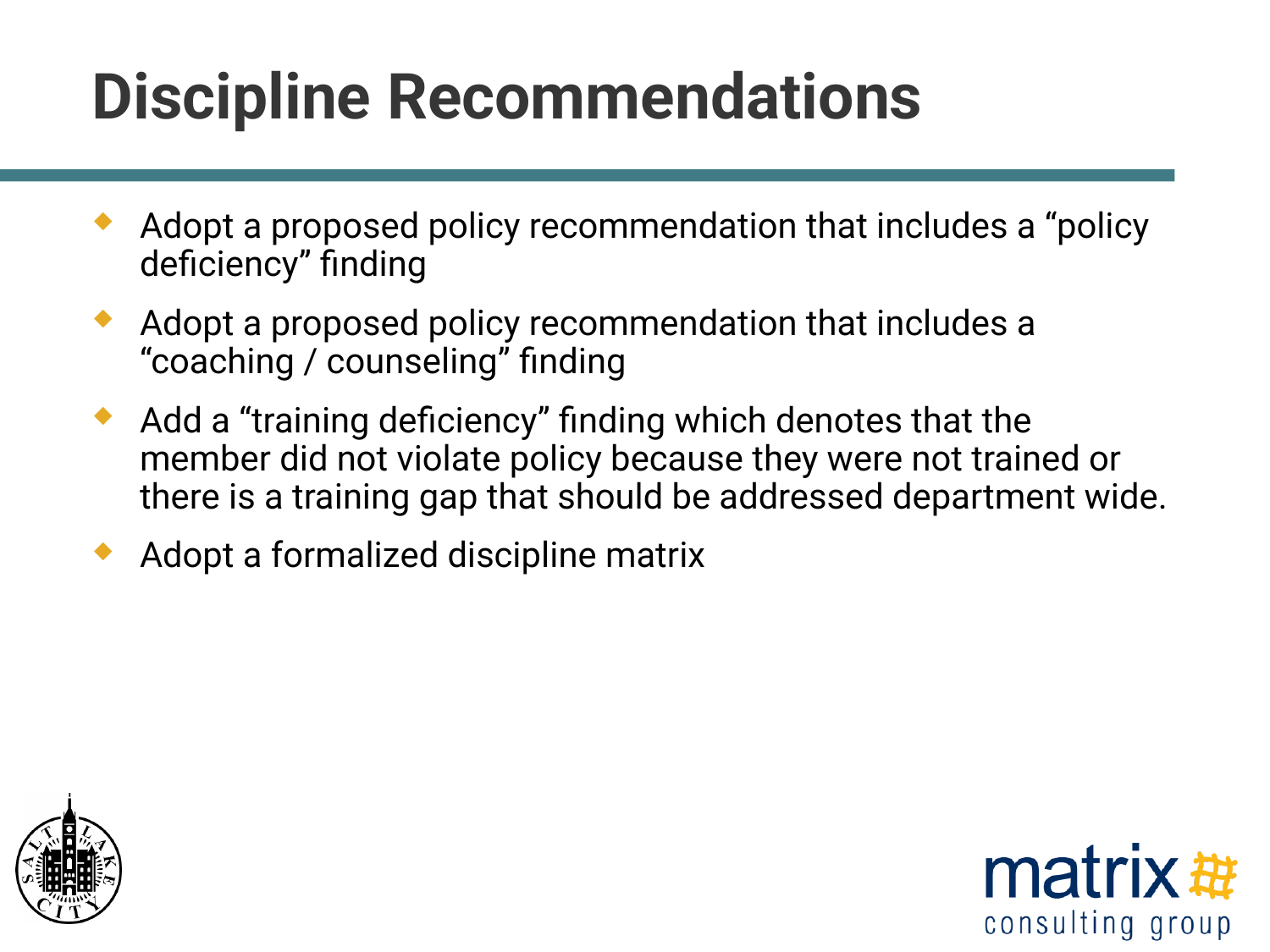

# Discipline Recommendations
Adopt a proposed policy recommendation that includes a “policy deficiency” finding
Adopt a proposed policy recommendation that includes a “coaching / counseling” finding
Add a “training deficiency” finding which denotes that the member did not violate policy because they were not trained or there is a training gap that should be addressed department wide.
Adopt a formalized discipline matrix